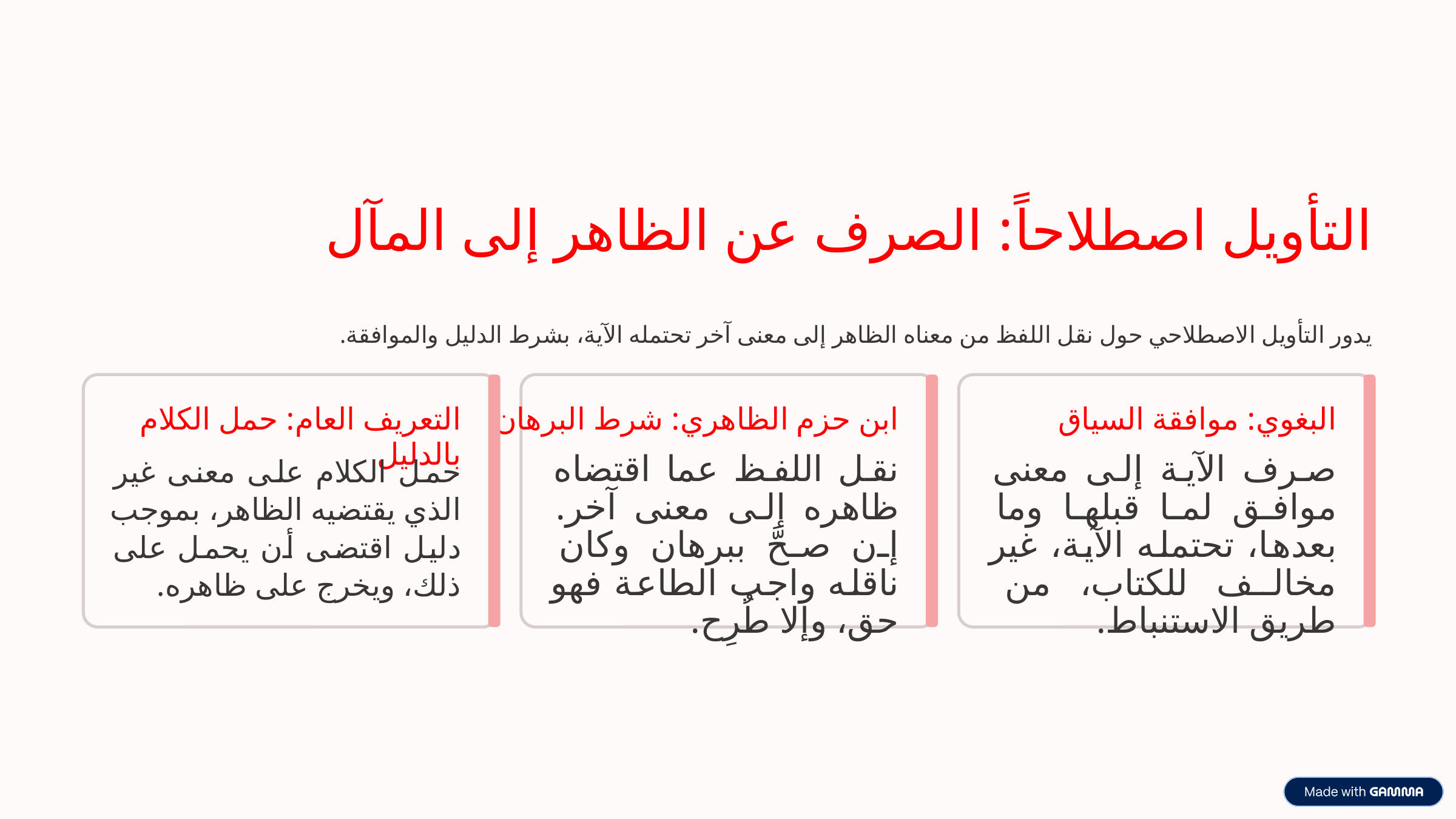

التأويل اصطلاحاً: الصرف عن الظاهر إلى المآل
يدور التأويل الاصطلاحي حول نقل اللفظ من معناه الظاهر إلى معنى آخر تحتمله الآية، بشرط الدليل والموافقة.

التعريف العام: حمل الكلام بالدليل
ابن حزم الظاهري: شرط البرهان
البغوي: موافقة السياق
حمل الكلام على معنى غير الذي يقتضيه الظاهر، بموجب دليل اقتضى أن يحمل على ذلك، ويخرج على ظاهره.
نقل اللفظ عما اقتضاه ظاهره إلى معنى آخر. إن صحَّ ببرهان وكان ناقله واجب الطاعة فهو حق، وإلا طُرِح.
صرف الآية إلى معنى موافق لما قبلها وما بعدها، تحتمله الآية، غير مخالف للكتاب، من طريق الاستنباط.